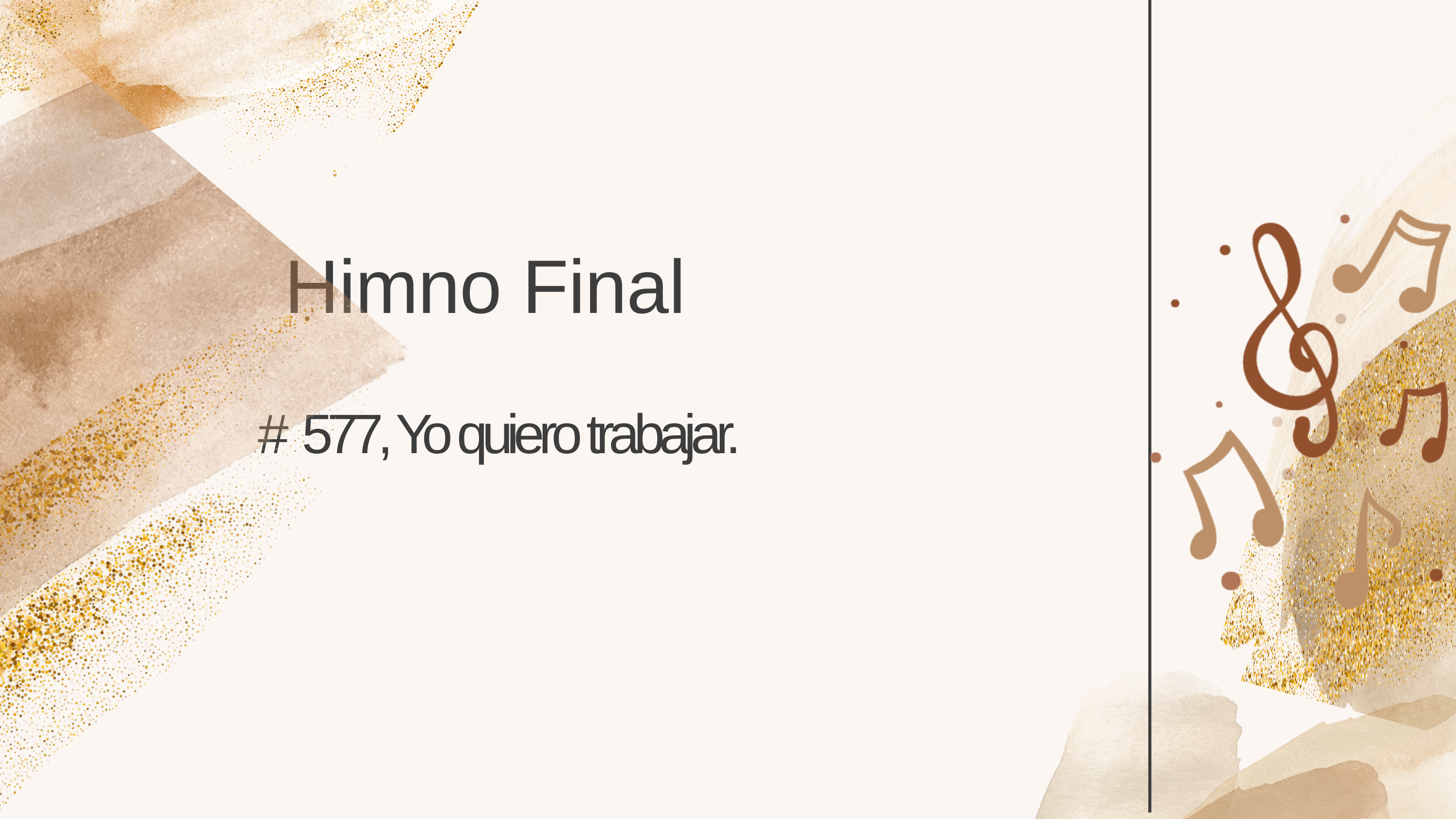

Himno Final

#  577, Yo quiero trabajar.